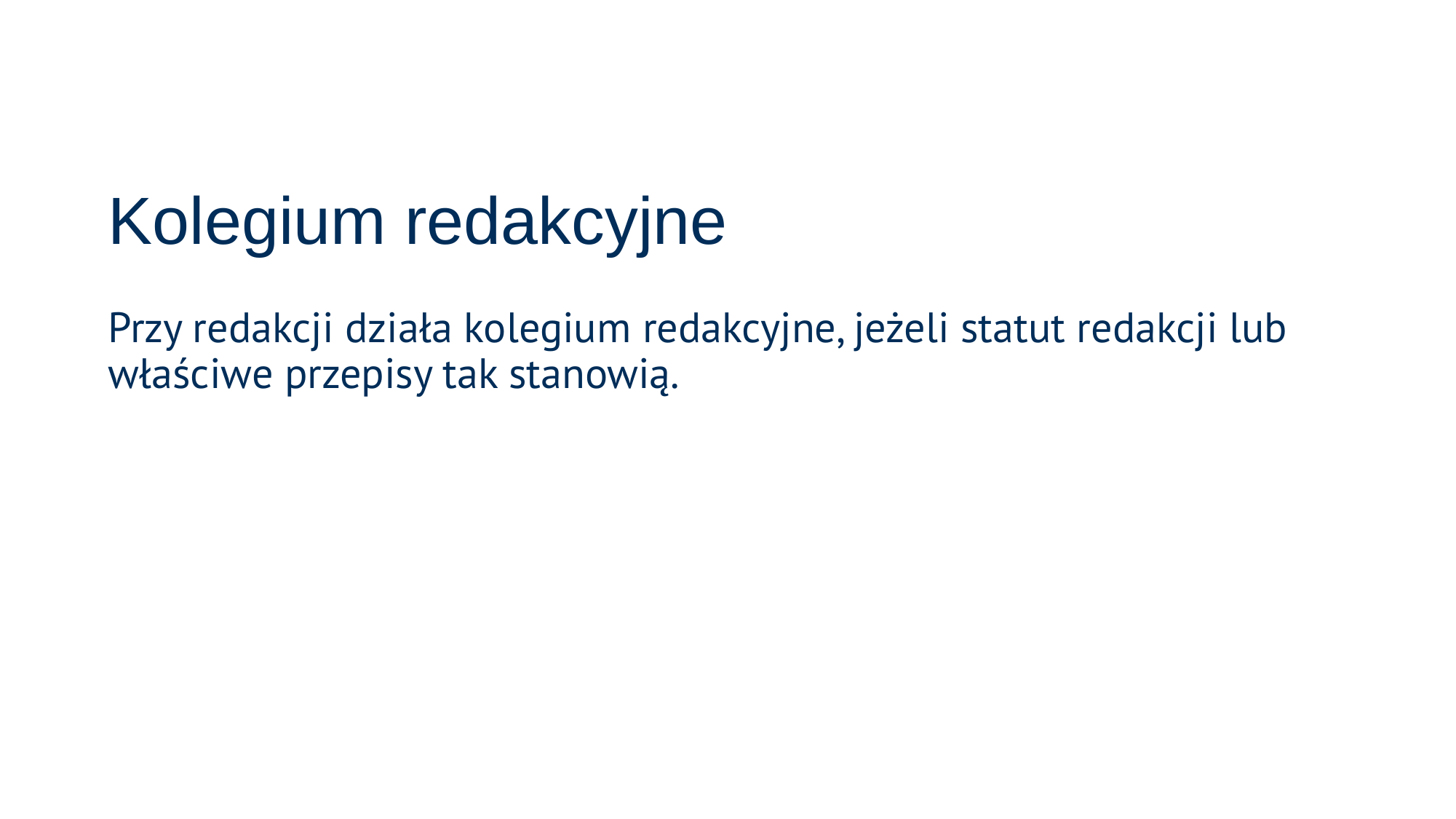

# Kolegium redakcyjne
Przy redakcji działa kolegium redakcyjne, jeżeli statut redakcji lub właściwe przepisy tak stanowią.